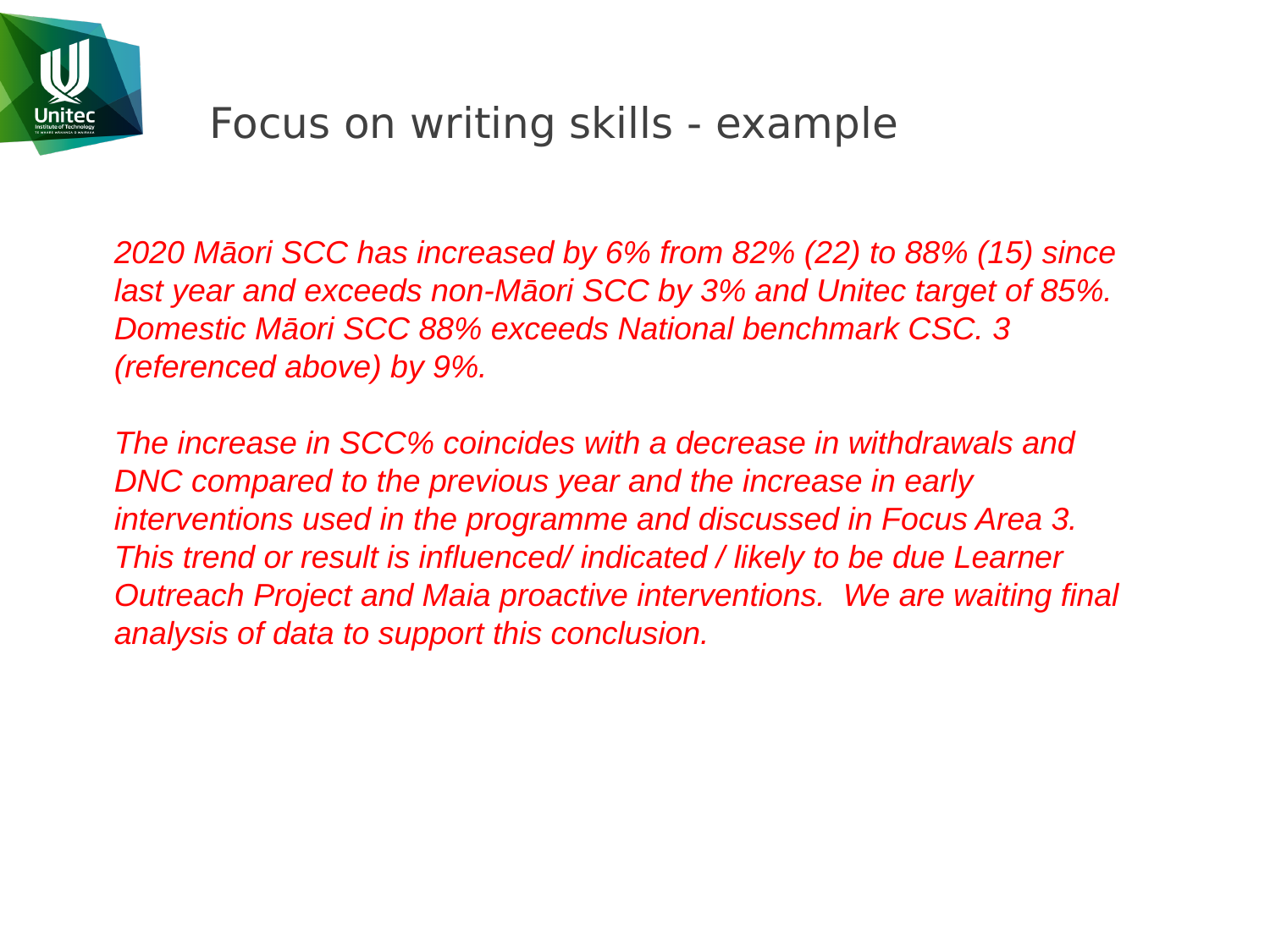

# Focus on writing skills - example
2020 Māori SCC has increased by 6% from 82% (22) to 88% (15) since last year and exceeds non-Māori SCC by 3% and Unitec target of 85%.  Domestic Māori SCC 88% exceeds National benchmark CSC. 3 (referenced above) by 9%.

The increase in SCC% coincides with a decrease in withdrawals and DNC compared to the previous year and the increase in early interventions used in the programme and discussed in Focus Area 3. This trend or result is influenced/ indicated / likely to be due Learner Outreach Project and Maia proactive interventions.  We are waiting final analysis of data to support this conclusion.